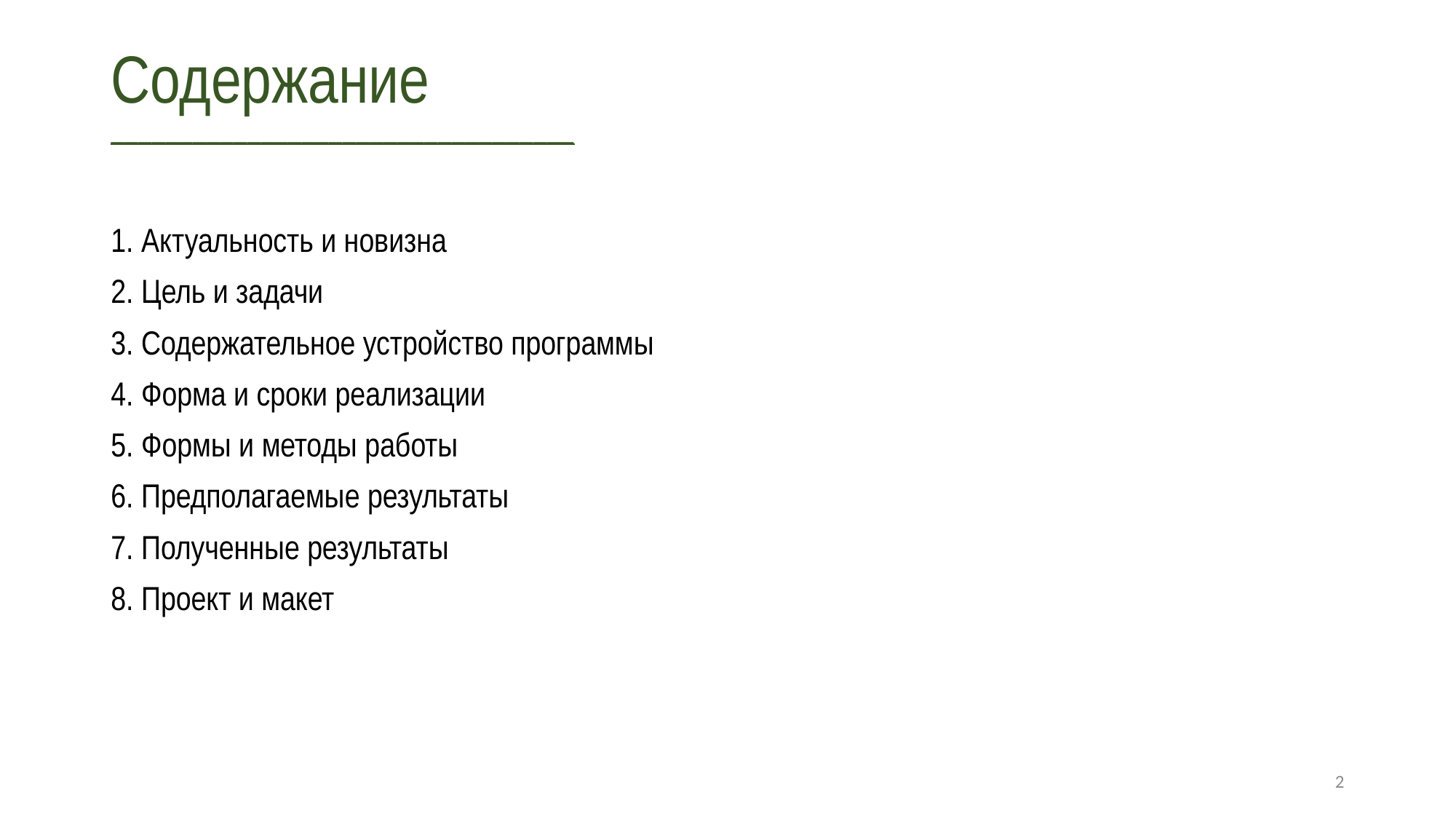

# Содержание __________________________________
1. Актуальность и новизна
2. Цель и задачи
3. Содержательное устройство программы
4. Форма и сроки реализации
5. Формы и методы работы
6. Предполагаемые результаты
7. Полученные результаты
8. Проект и макет

2